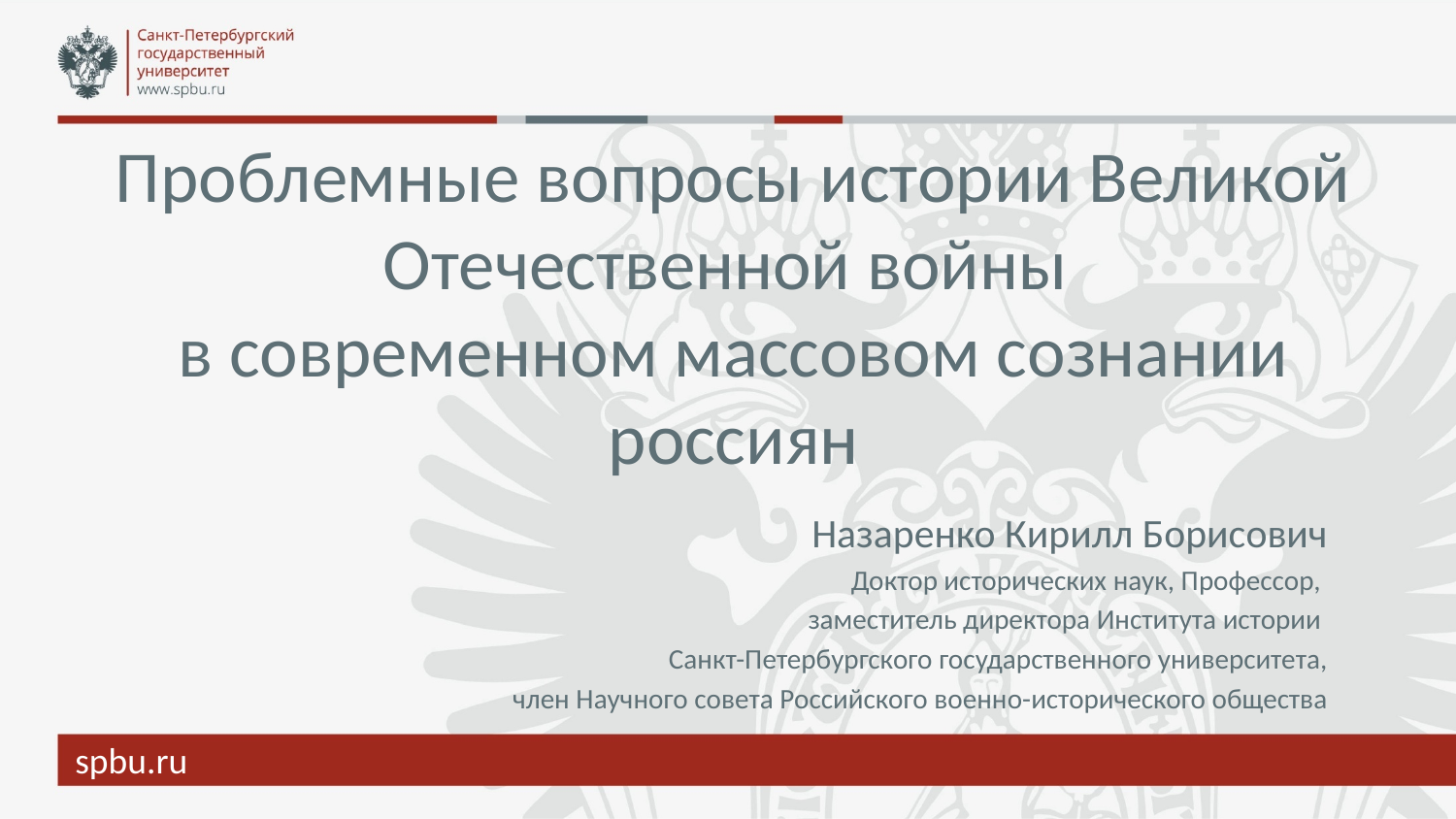

# Проблемные вопросы истории Великой Отечественной войны в современном массовом сознании россиян
Назаренко Кирилл Борисович
Доктор исторических наук, Профессор,
заместитель директора Института истории
Санкт-Петербургского государственного университета,
член Научного совета Российского военно-исторического общества